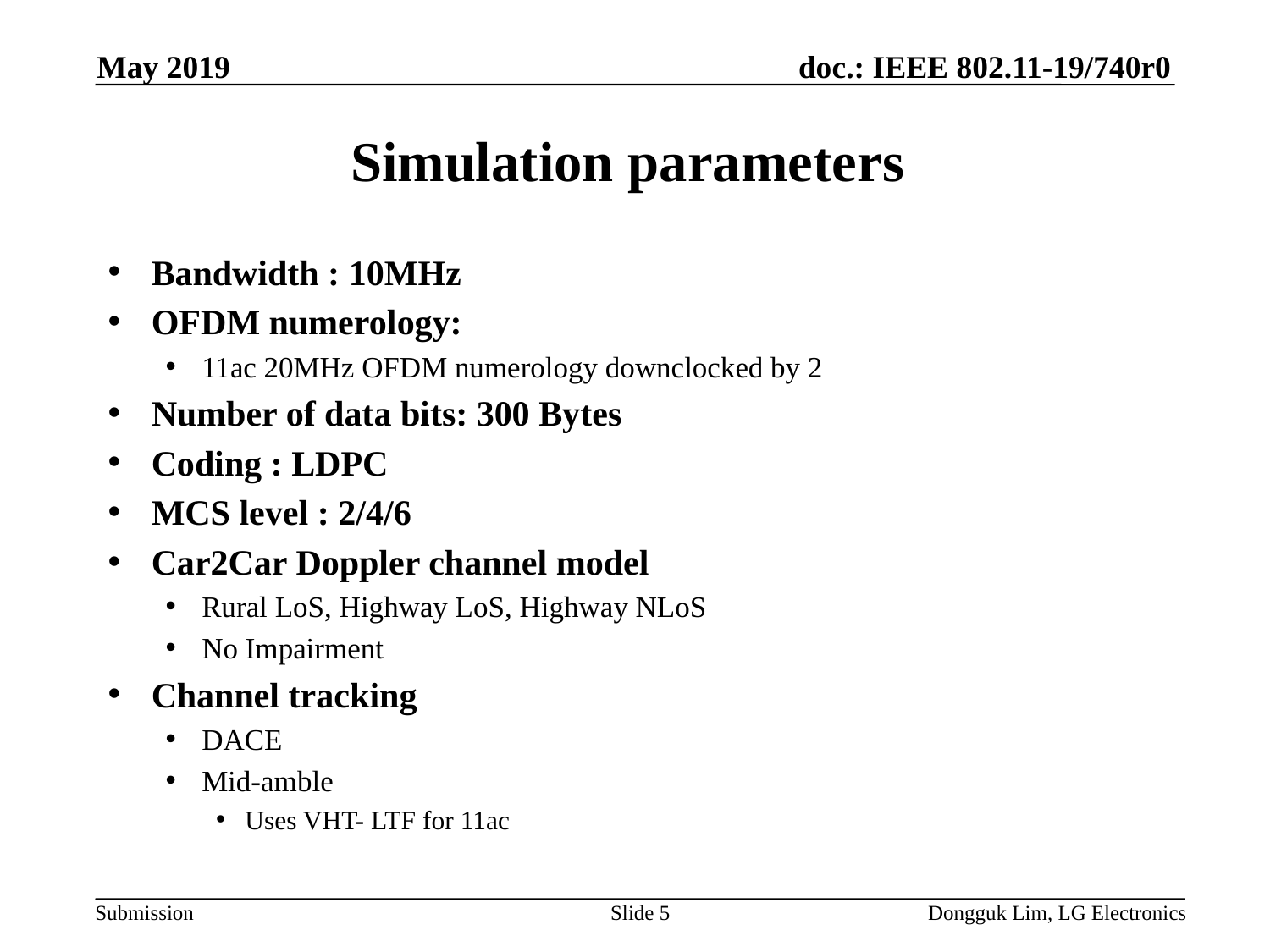

May 2019
# Simulation parameters
Bandwidth : 10MHz
OFDM numerology:
11ac 20MHz OFDM numerology downclocked by 2
Number of data bits: 300 Bytes
Coding : LDPC
MCS level : 2/4/6
Car2Car Doppler channel model
Rural LoS, Highway LoS, Highway NLoS
No Impairment
Channel tracking
DACE
Mid-amble
Uses VHT- LTF for 11ac

Slide 5
Dongguk Lim, LG Electronics